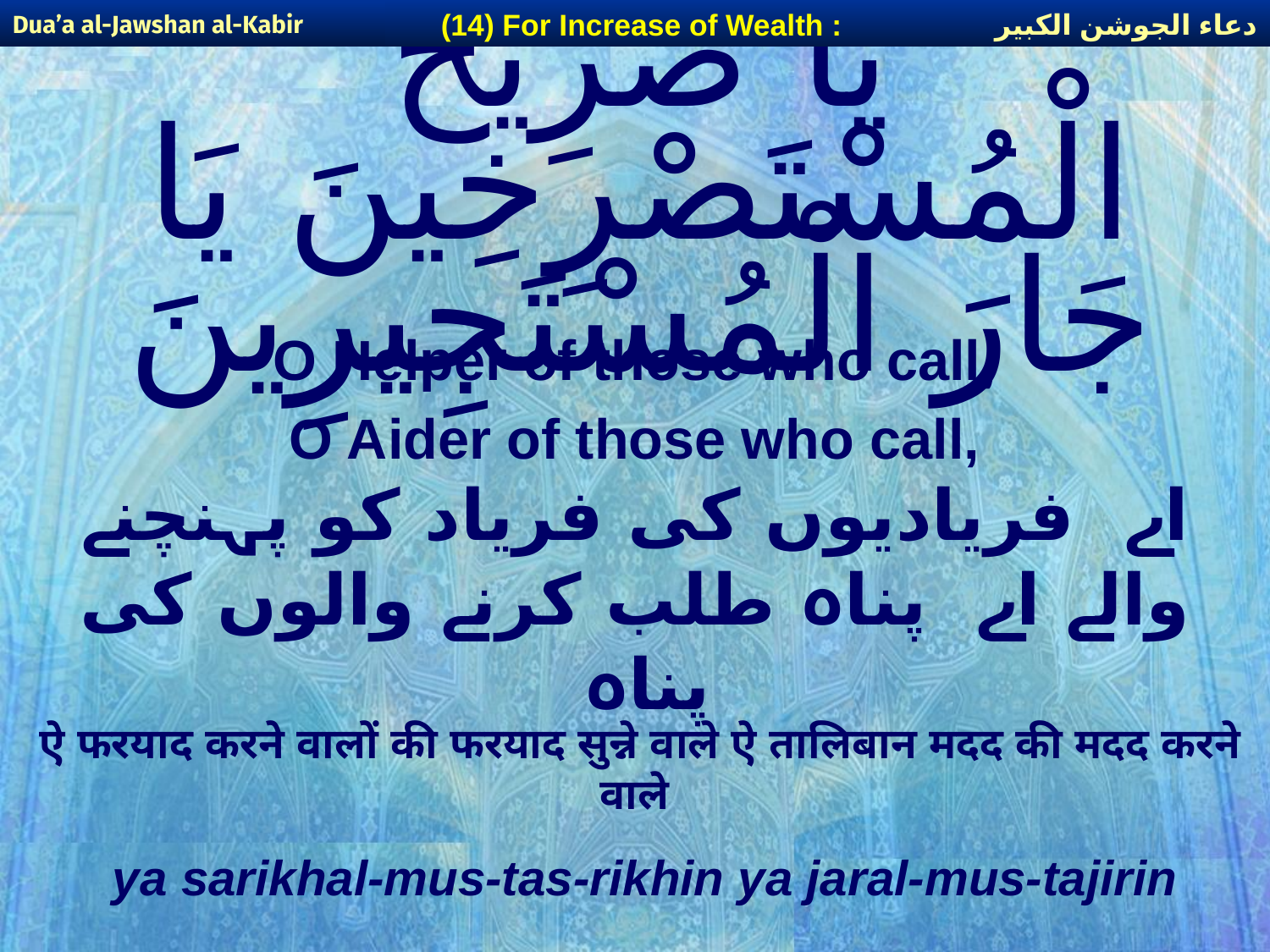

دعاء الجوشن الكبير
(14) For Increase of Wealth :
Dua’a al-Jawshan al-Kabir
# يَا صَرِيخَ الْمُسْتَصْرِخِينَ يَا جَارَ الْمُسْتَجِيرِينَ
O Helper of those who call,
O Aider of those who call,
اے  فریادیوں کی فریاد کو پہنچنے والے اے  پناہ طلب کرنے والوں کی پناہ
ऐ फरयाद करने वालों की फरयाद सुन्ने वाले ऐ तालिबान मदद की मदद करने वाले
ya sarikhal-mus-tas-rikhin ya jaral-mus-tajirin